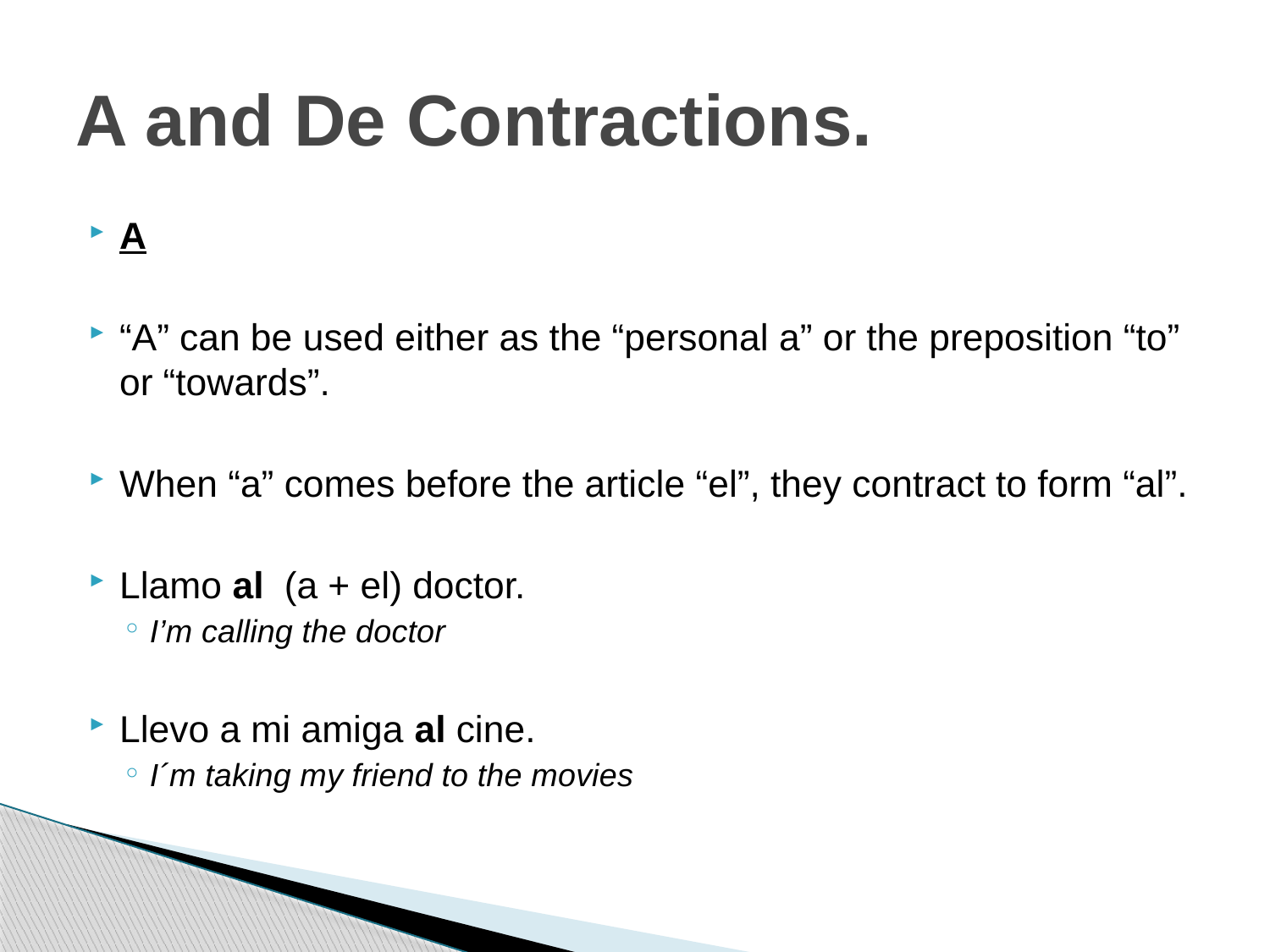

# A and De Contractions.
A

“A” can be used either as the “personal a” or the preposition “to” or “towards”.

When “a” comes before the article “el”, they contract to form “al”.

Llamo al  (a + el) doctor.
I’m calling the doctor

Llevo a mi amiga al cine.
I´m taking my friend to the movies